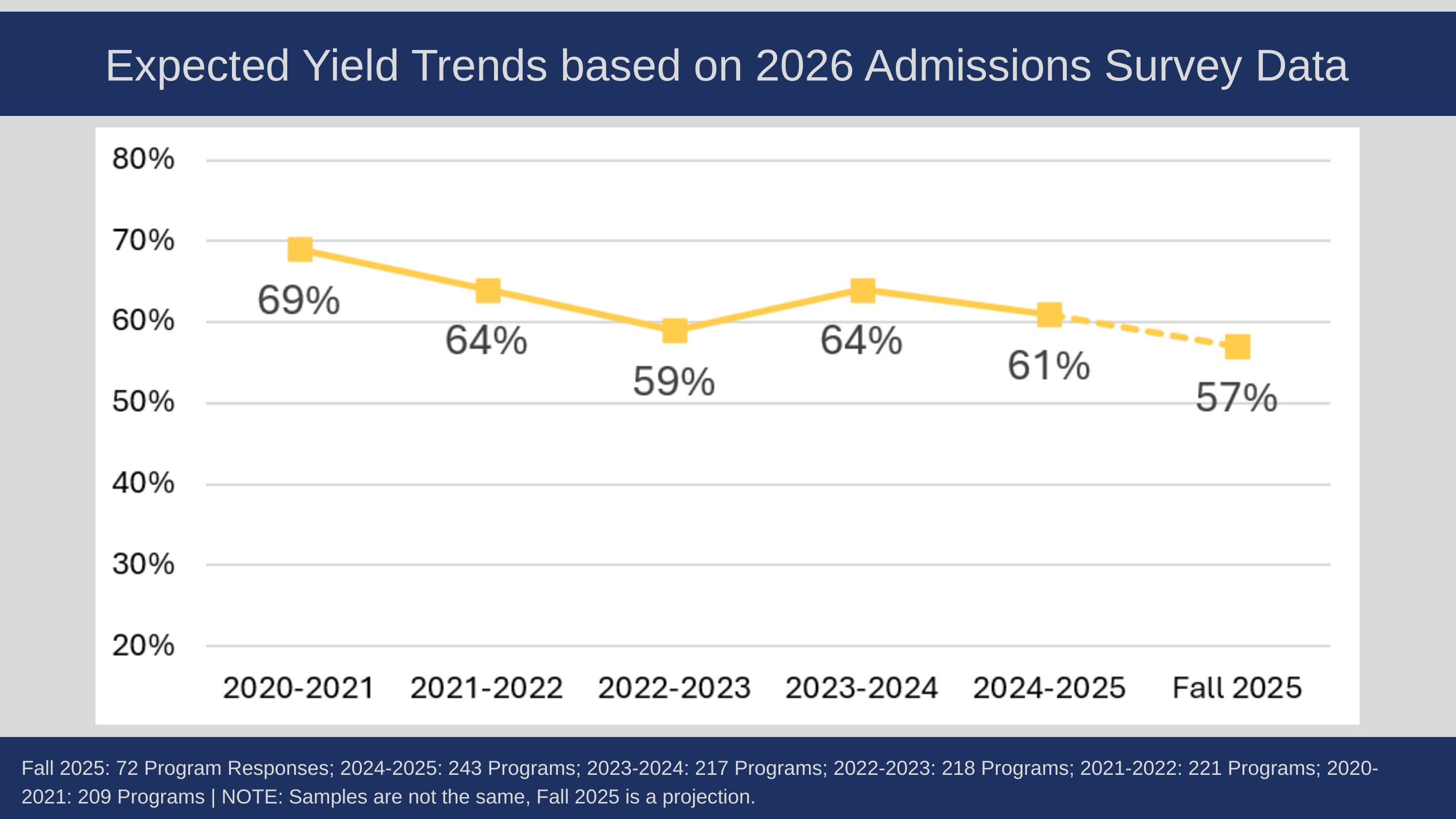

Expected Yield Trends based on 2026 Admissions Survey Data

Fall 2025: 72 Program Responses; 2024-2025: 243 Programs; 2023-2024: 217 Programs; 2022-2023: 218 Programs; 2021-2022: 221 Programs; 2020-2021: 209 Programs | NOTE: Samples are not the same, Fall 2025 is a projection.